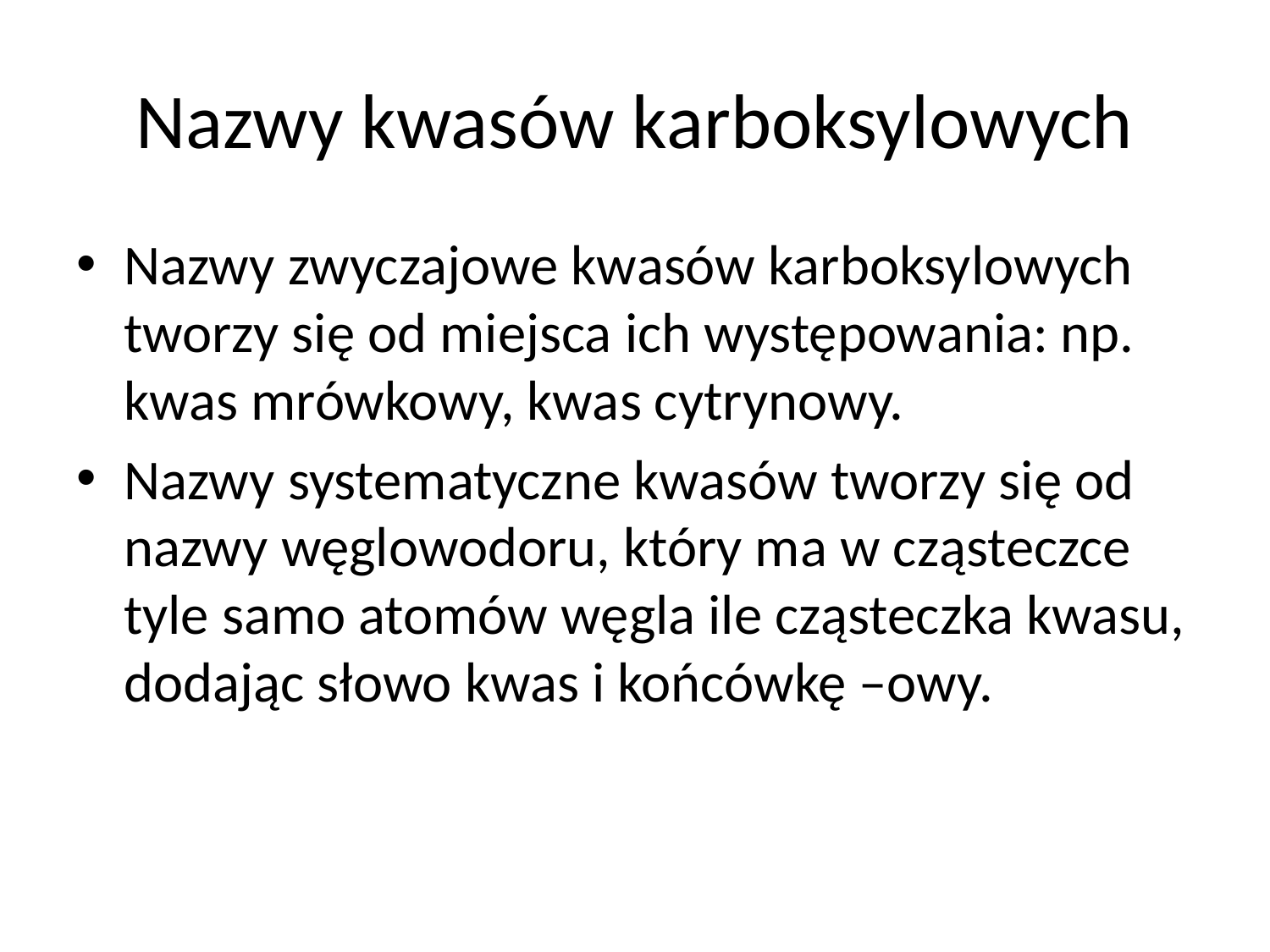

# Nazwy kwasów karboksylowych
Nazwy zwyczajowe kwasów karboksylowych tworzy się od miejsca ich występowania: np. kwas mrówkowy, kwas cytrynowy.
Nazwy systematyczne kwasów tworzy się od nazwy węglowodoru, który ma w cząsteczce tyle samo atomów węgla ile cząsteczka kwasu, dodając słowo kwas i końcówkę –owy.